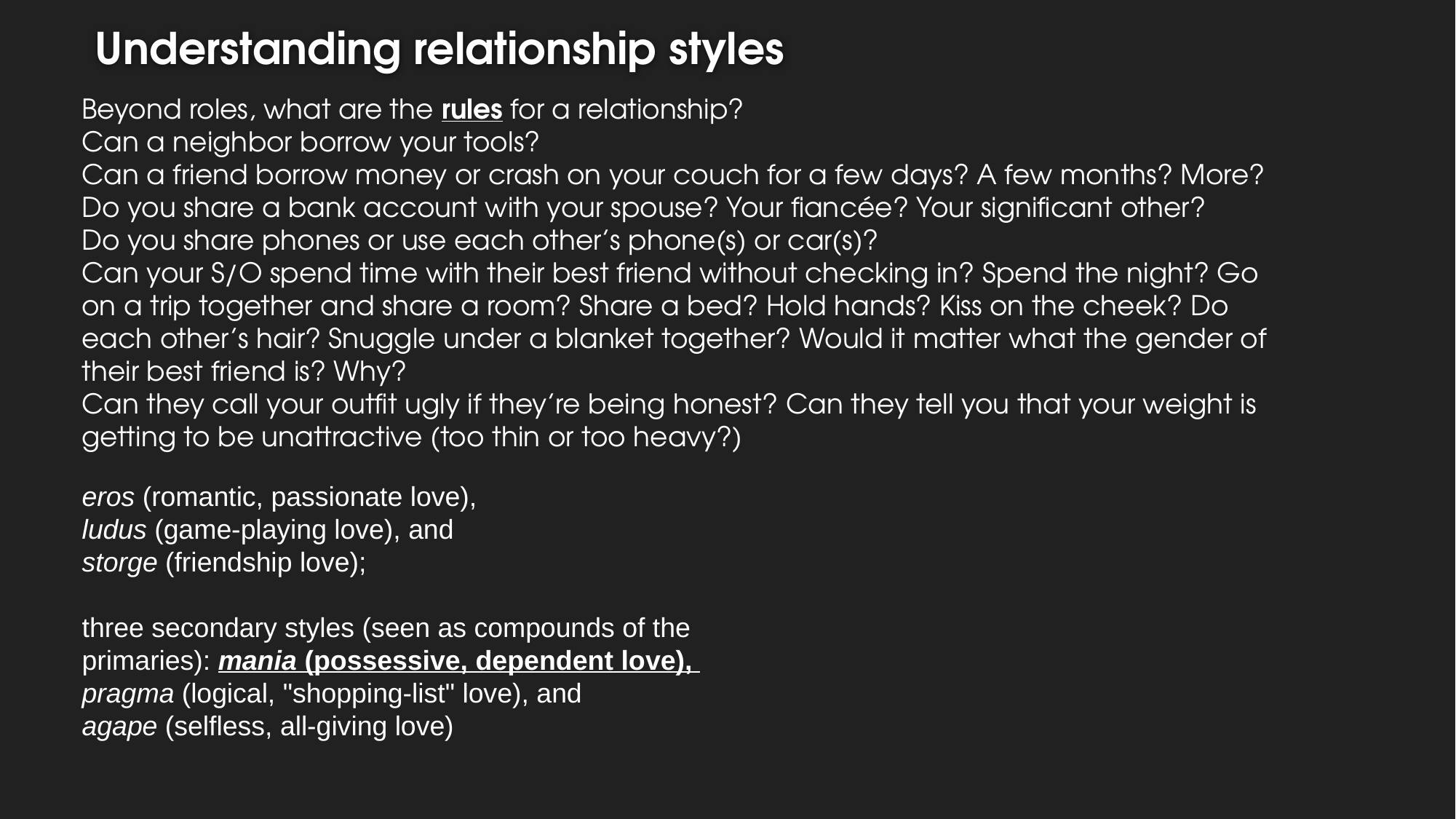

# Understanding relationship styles
Beyond roles, what are the rules for a relationship?
Can a neighbor borrow your tools?
Can a friend borrow money or crash on your couch for a few days? A few months? More?
Do you share a bank account with your spouse? Your fiancée? Your significant other?
Do you share phones or use each other’s phone(s) or car(s)?
Can your S/O spend time with their best friend without checking in? Spend the night? Go on a trip together and share a room? Share a bed? Hold hands? Kiss on the cheek? Do each other’s hair? Snuggle under a blanket together? Would it matter what the gender of their best friend is? Why?
Can they call your outfit ugly if they’re being honest? Can they tell you that your weight is getting to be unattractive (too thin or too heavy?)
eros (romantic, passionate love),
ludus (game-playing love), and
storge (friendship love);

three secondary styles (seen as compounds of the primaries): mania (possessive, dependent love),
pragma (logical, "shopping-list" love), and
agape (selfless, all-giving love)